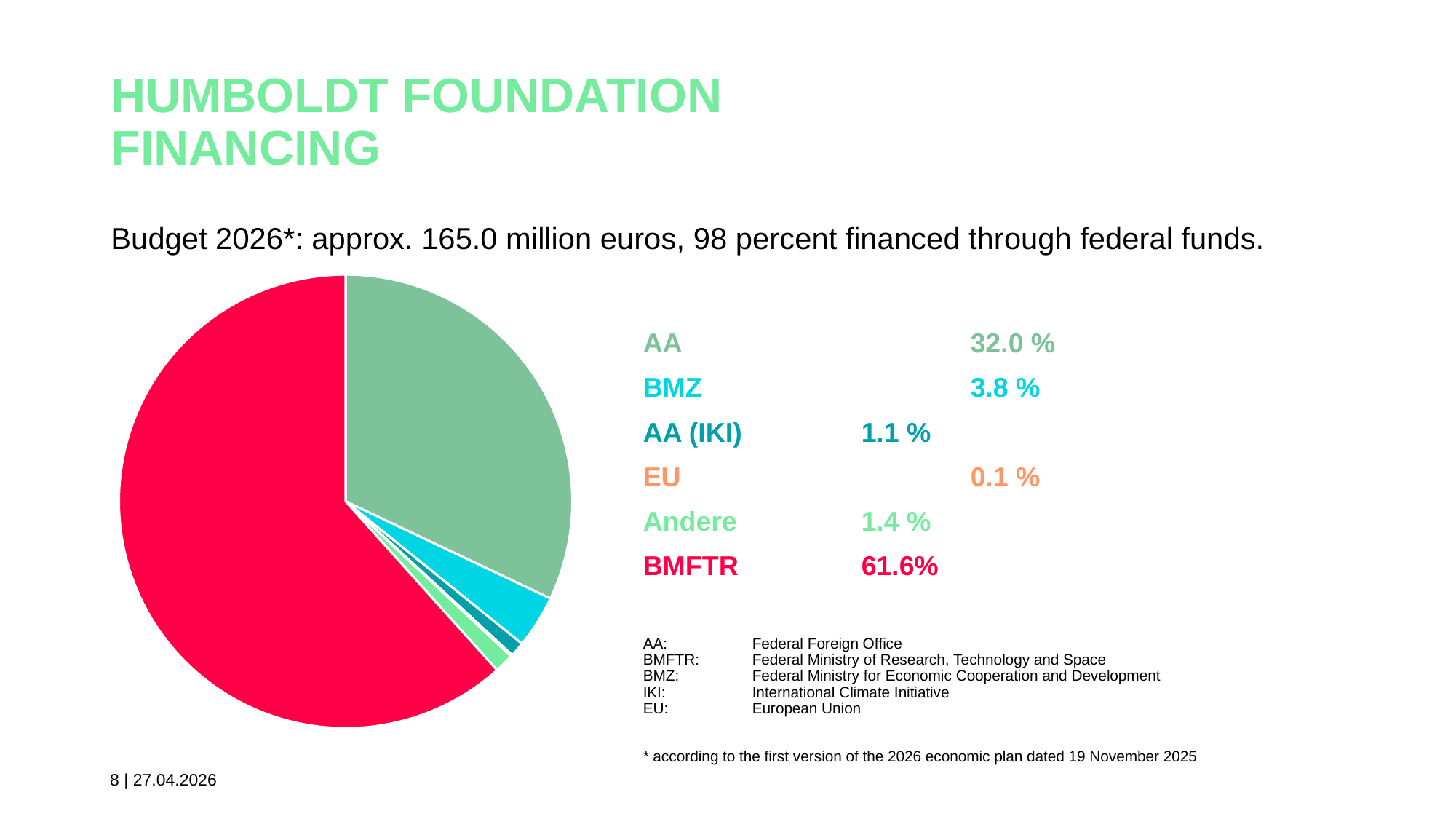

HUMBOLDT FOUNDATION FINANCING
Budget 2026*: approx. 165.0 million euros, 98 percent financed through federal funds.

### Chart

| Category | Verkauf |
|---|---|
| AA | 32.05 |
| BMZ | 3.76 |
| AA (IKI) | 1.05 |
| EU | 0.12 |
| andere | 1.38 |
| BMFTR | 61.64 |
AA			32.0 %
BMZ			3.8 %
AA (IKI)		1.1 %
EU			0.1 %
Andere		1.4 %
BMFTR		61.6%
AA:	Federal Foreign Office
BMFTR:	Federal Ministry of Research, Technology and Space
BMZ:	Federal Ministry for Economic Cooperation and Development
IKI:	International Climate Initiative
EU:	European Union
* according to the first version of the 2026 economic plan dated 19 November 2025